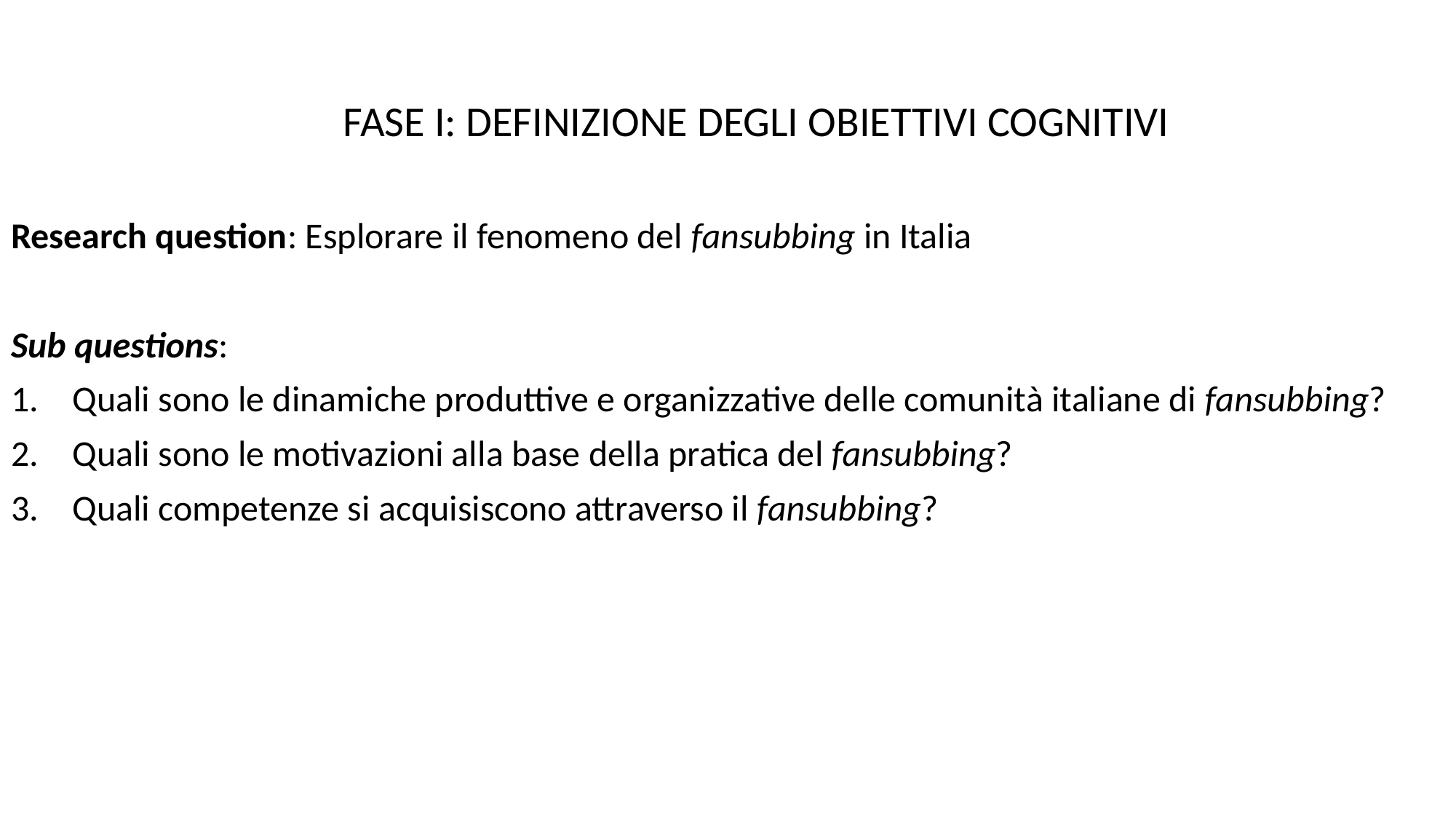

# FASE I: DEFINIZIONE DEGLI OBIETTIVI COGNITIVI
Research question: Esplorare il fenomeno del fansubbing in Italia

Sub questions:
Quali sono le dinamiche produttive e organizzative delle comunità italiane di fansubbing?
Quali sono le motivazioni alla base della pratica del fansubbing?
Quali competenze si acquisiscono attraverso il fansubbing?